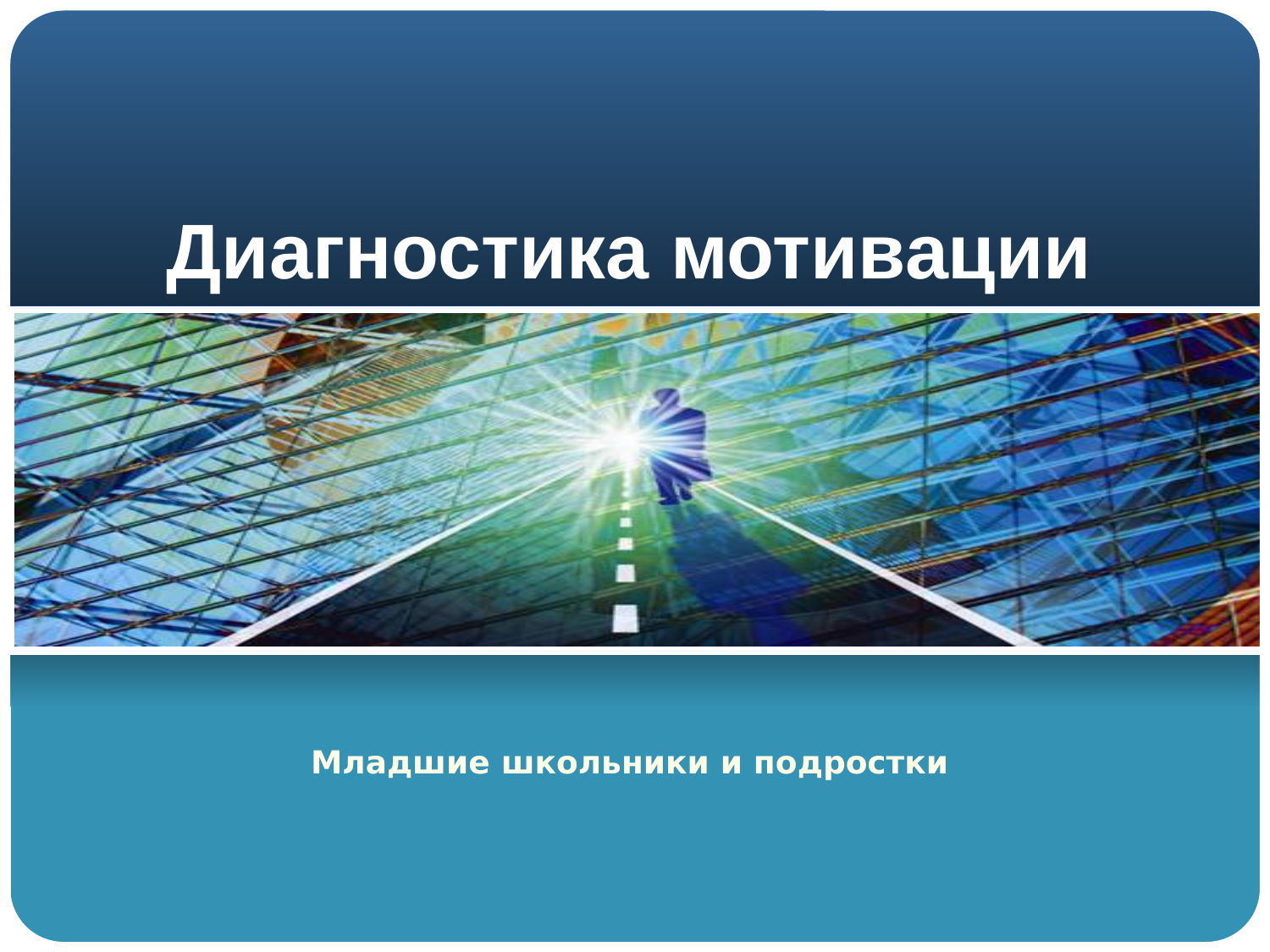

# Диагностика мотивации
Младшие школьники и подростки